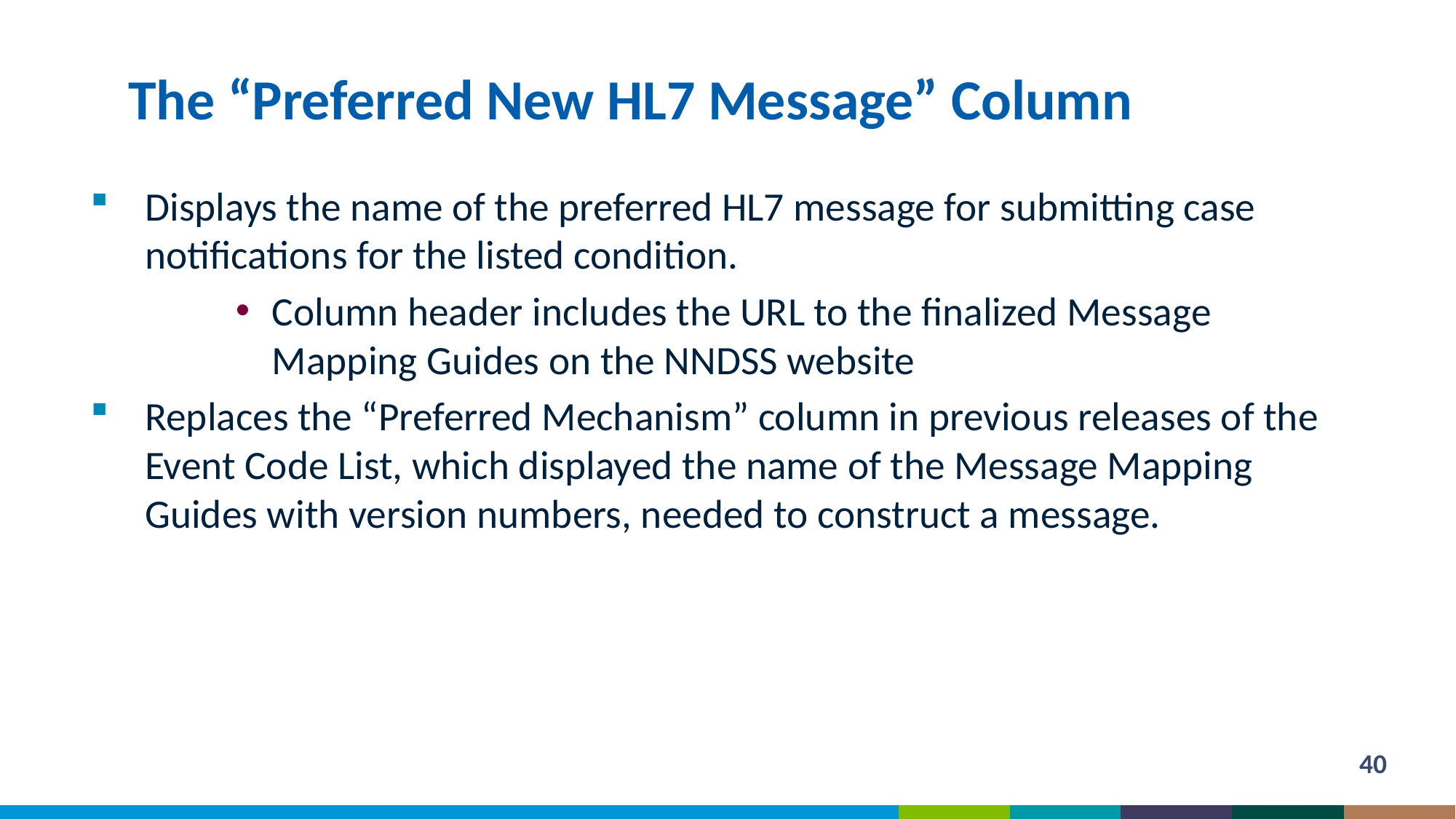

# The “Preferred New HL7 Message” Column
Displays the name of the preferred HL7 message for submitting case notifications for the listed condition.
Column header includes the URL to the finalized Message Mapping Guides on the NNDSS website
Replaces the “Preferred Mechanism” column in previous releases of the Event Code List, which displayed the name of the Message Mapping Guides with version numbers, needed to construct a message.

40